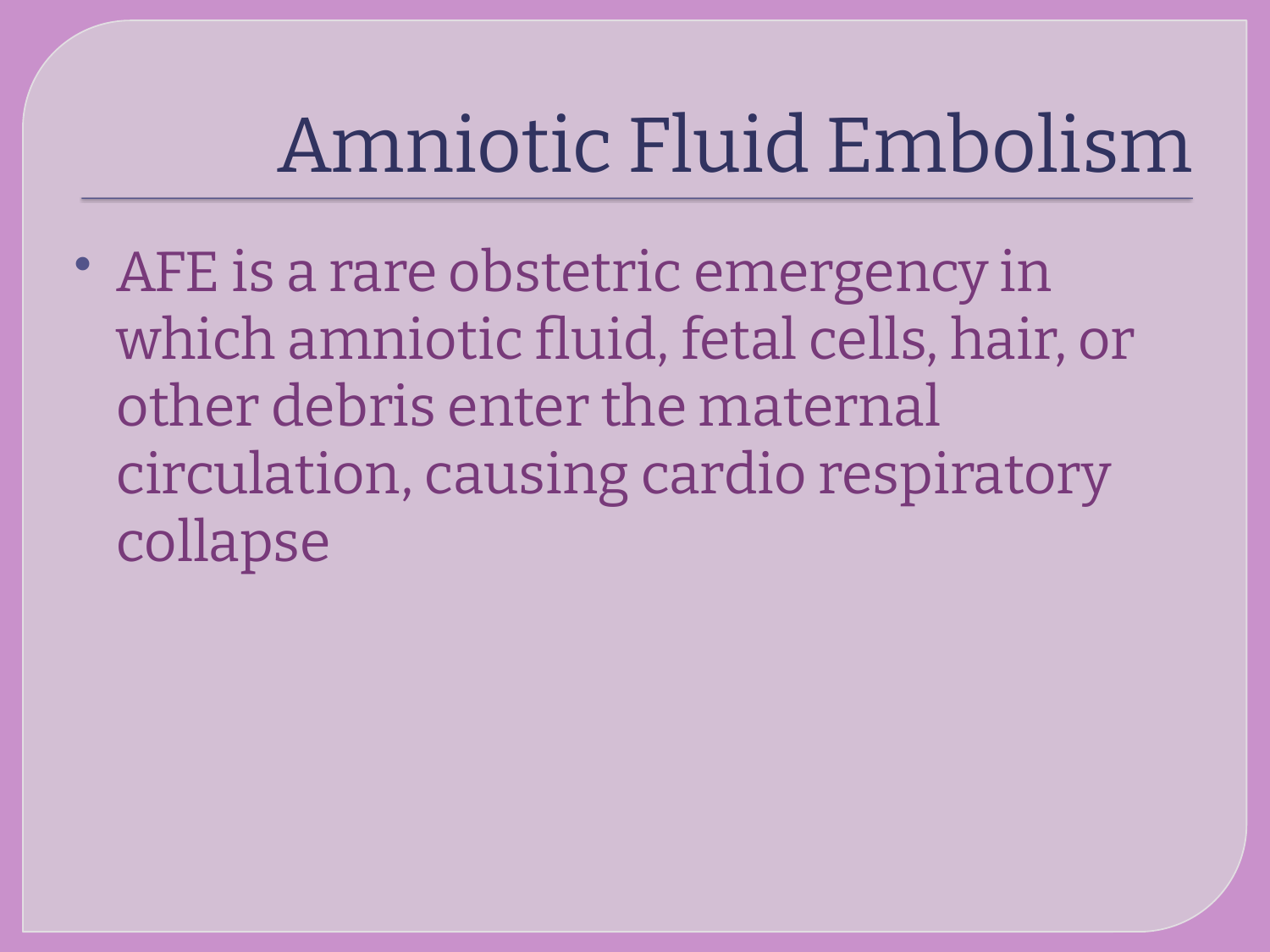

# Amniotic Fluid Embolism
AFE is a rare obstetric emergency in which amniotic fluid, fetal cells, hair, or other debris enter the maternal circulation, causing cardio respiratory collapse